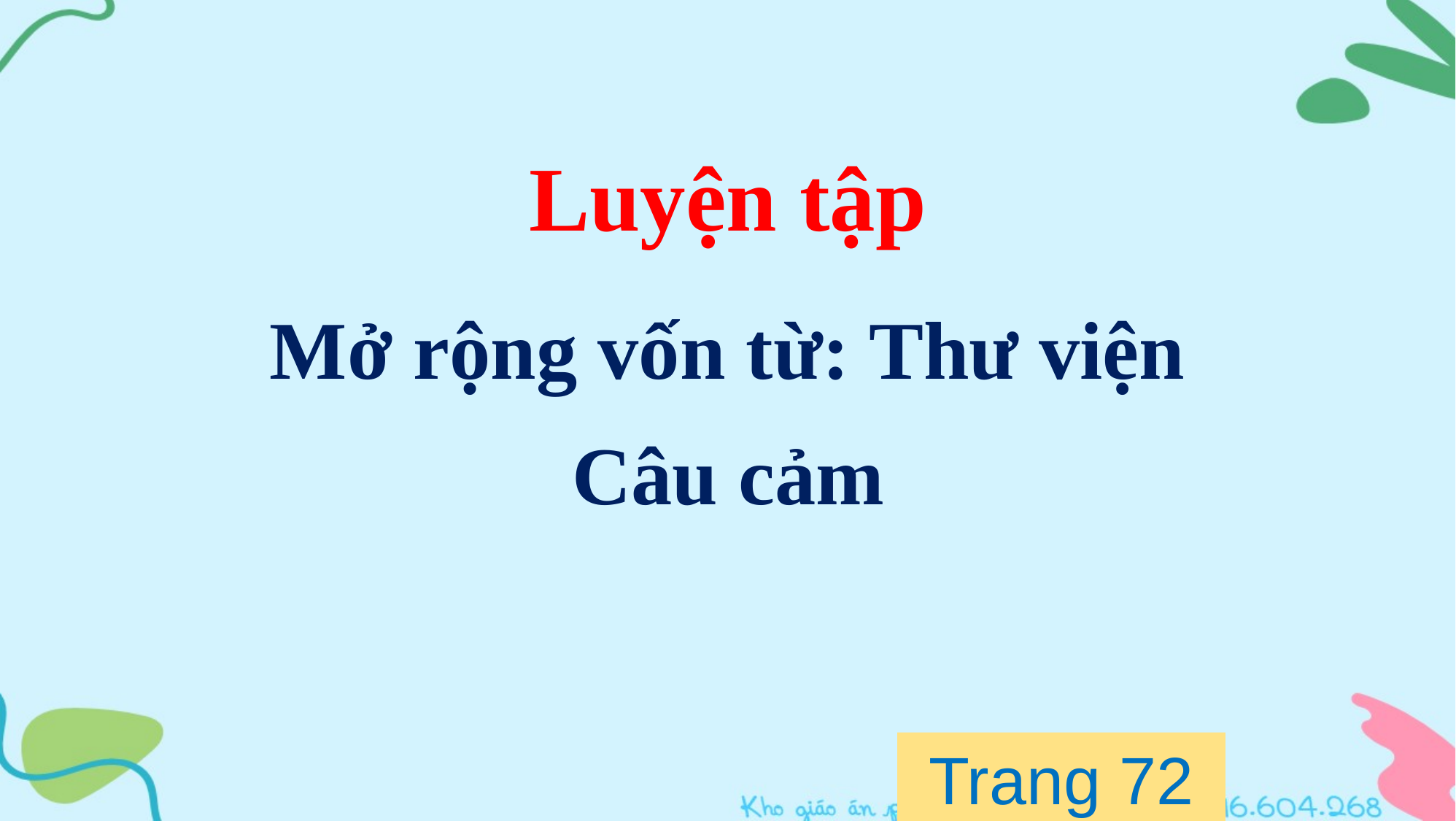

Luyện tập
Mở rộng vốn từ: Thư viện
Câu cảm
Trang 72